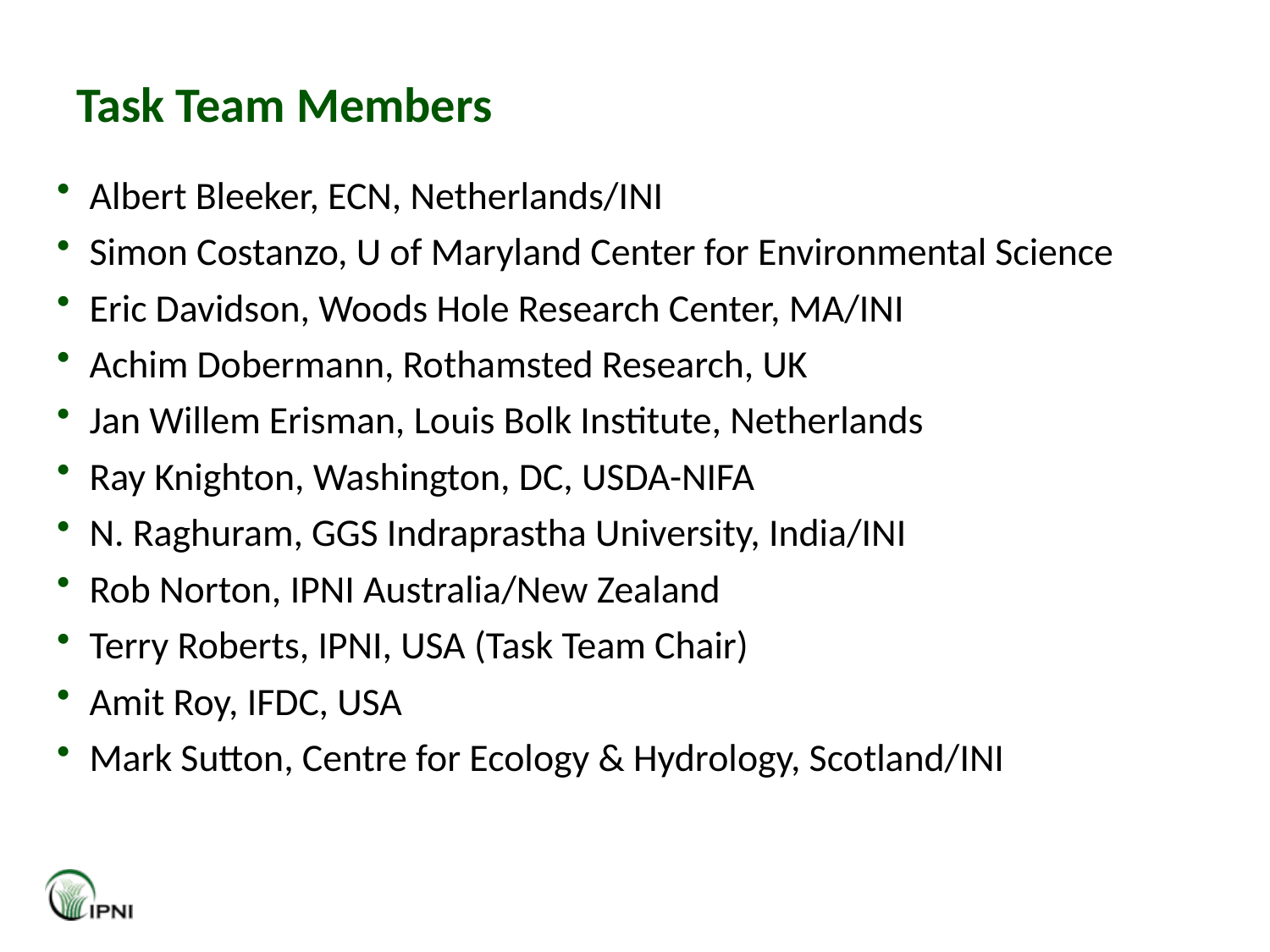

# Task Team Members
Albert Bleeker, ECN, Netherlands/INI
Simon Costanzo, U of Maryland Center for Environmental Science
Eric Davidson, Woods Hole Research Center, MA/INI
Achim Dobermann, Rothamsted Research, UK
Jan Willem Erisman, Louis Bolk Institute, Netherlands
Ray Knighton, Washington, DC, USDA-NIFA
N. Raghuram, GGS Indraprastha University, India/INI
Rob Norton, IPNI Australia/New Zealand
Terry Roberts, IPNI, USA (Task Team Chair)
Amit Roy, IFDC, USA
Mark Sutton, Centre for Ecology & Hydrology, Scotland/INI